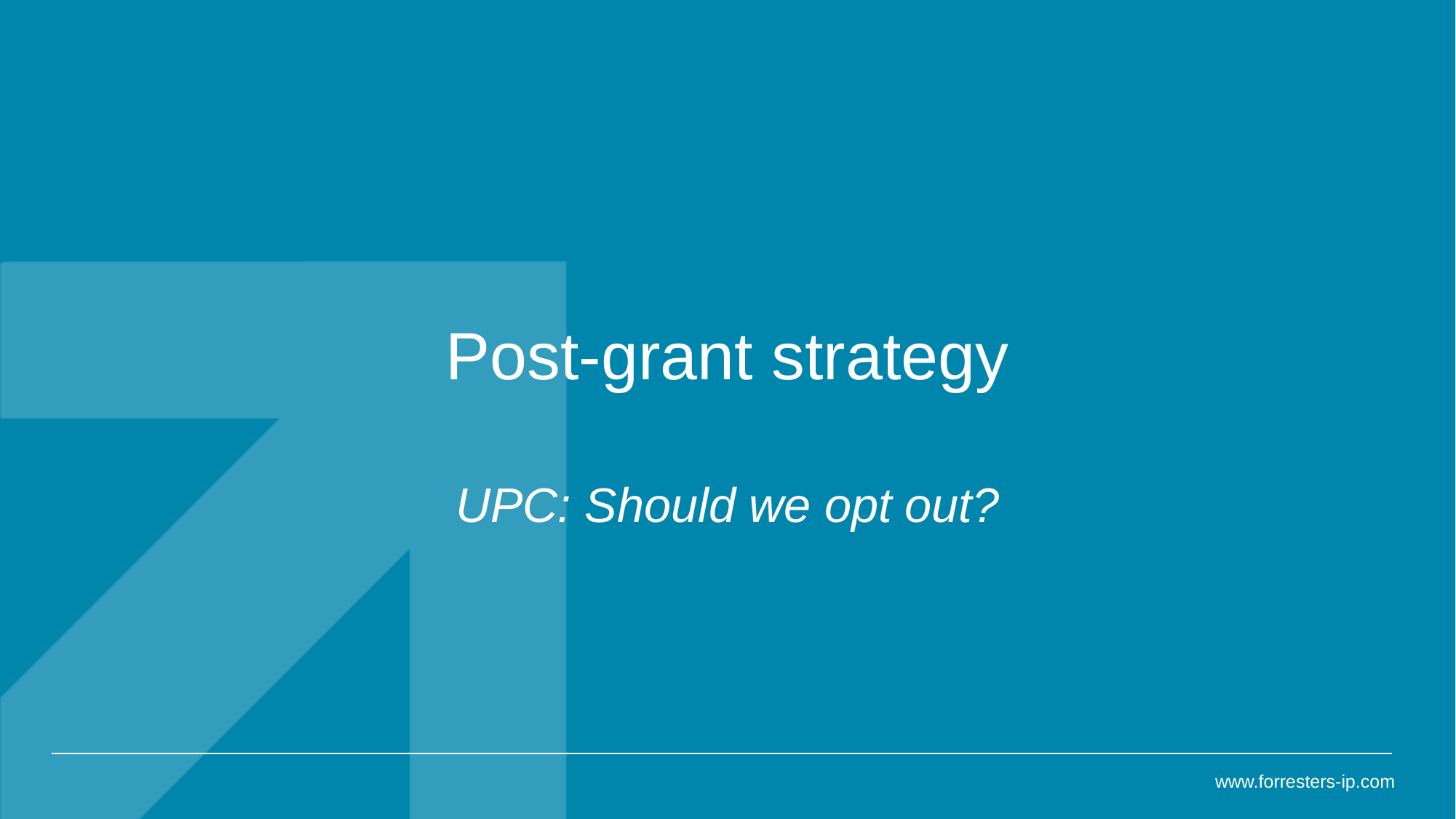

# Post-grant strategy UPC: Should we opt out?